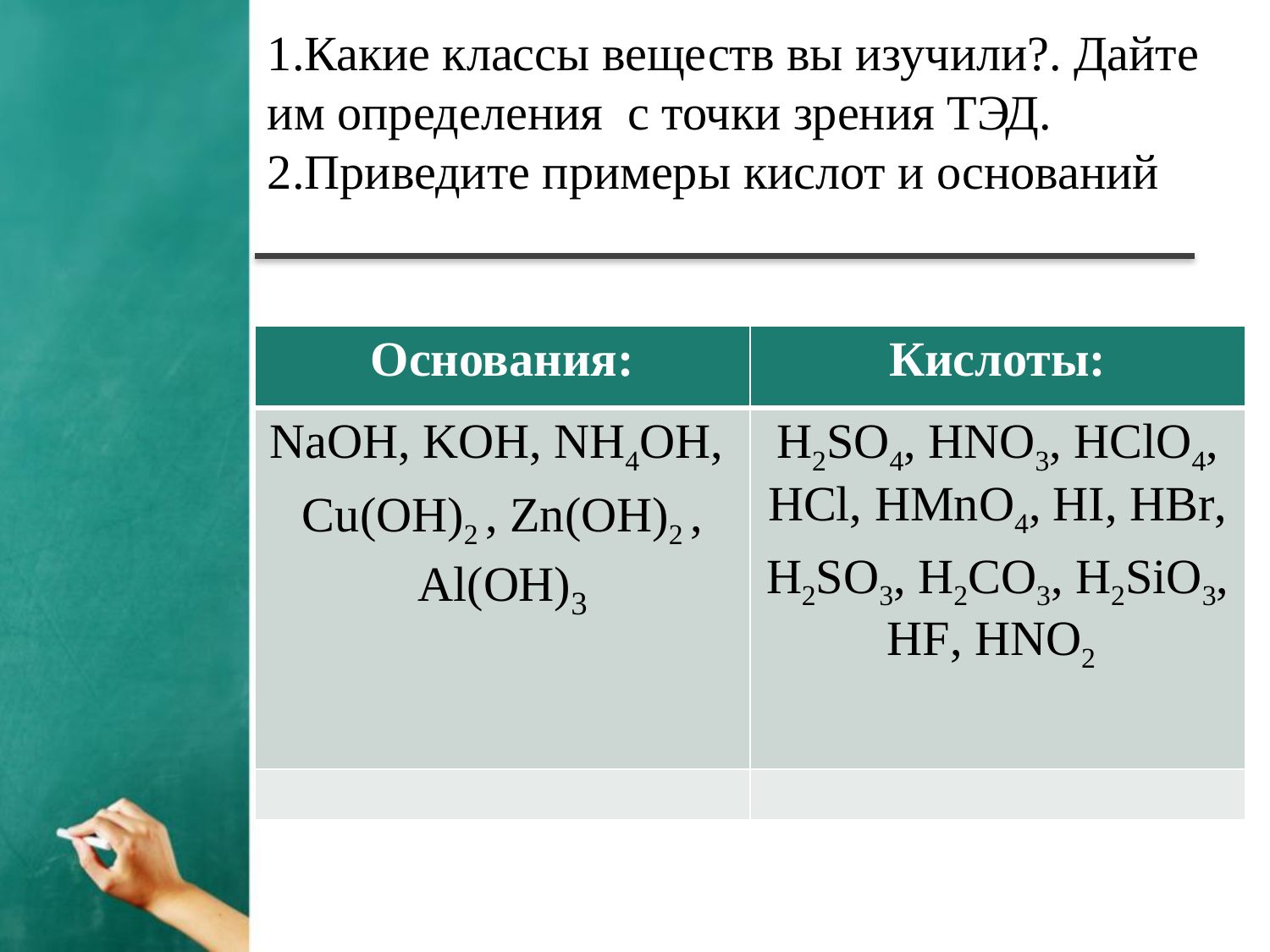

1.Какие классы веществ вы изучили?. Дайте им определения  с точки зрения ТЭД.
2.Приведите примеры кислот и оснований
| Основания: | Кислоты: |
| --- | --- |
| NaOH, KOH, NH4OH, Cu(OH)2 , Zn(OH)2 , Al(OH)3 | H2SO4, HNO3, HClO4, HCl, HMnO4, HI, HBr, H2SO3, H2CO3, H2SiO3, HF, HNO2 |
|  |  |